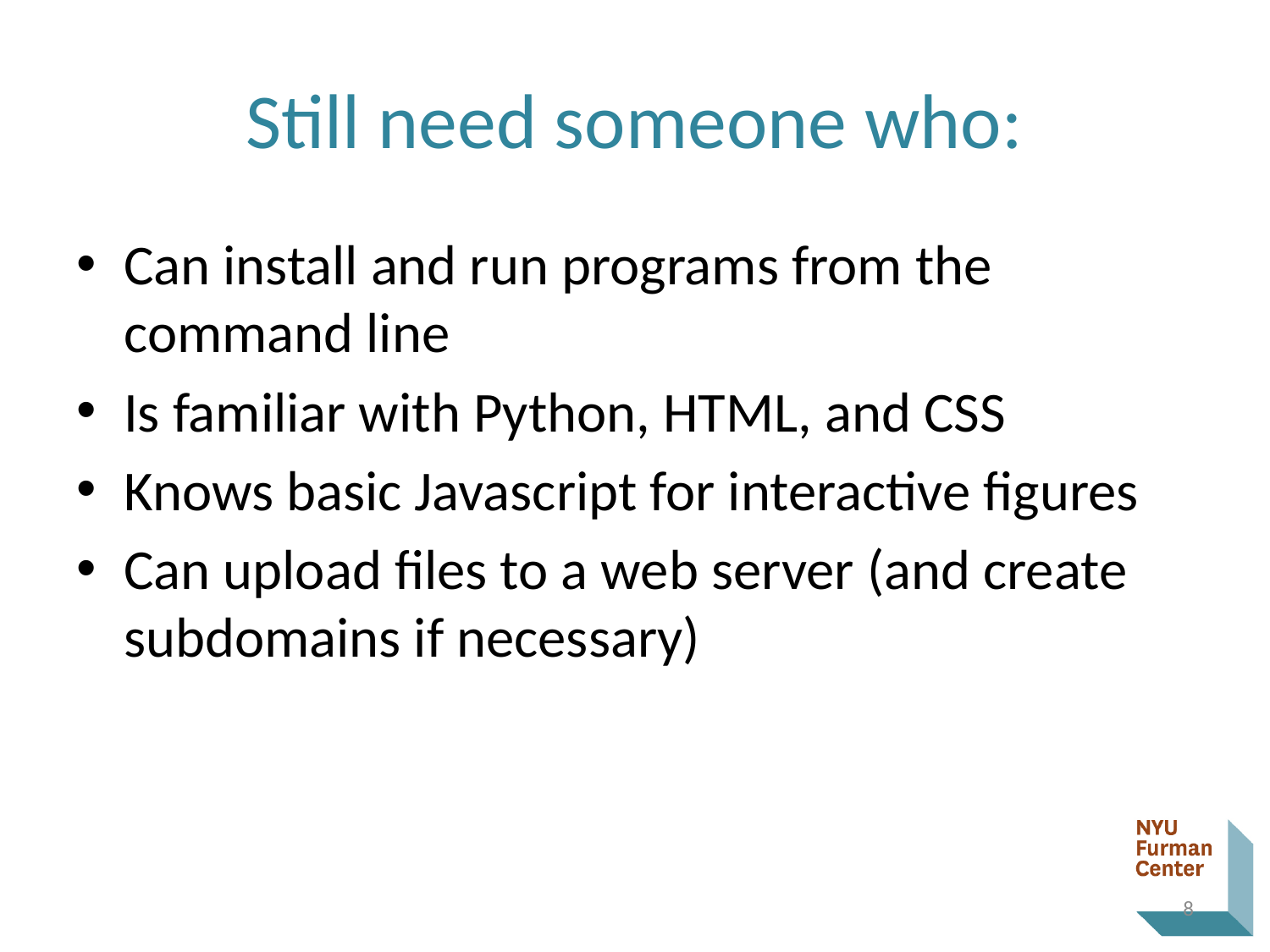

# Still need someone who:
Can install and run programs from the command line
Is familiar with Python, HTML, and CSS
Knows basic Javascript for interactive figures
Can upload files to a web server (and create subdomains if necessary)

8